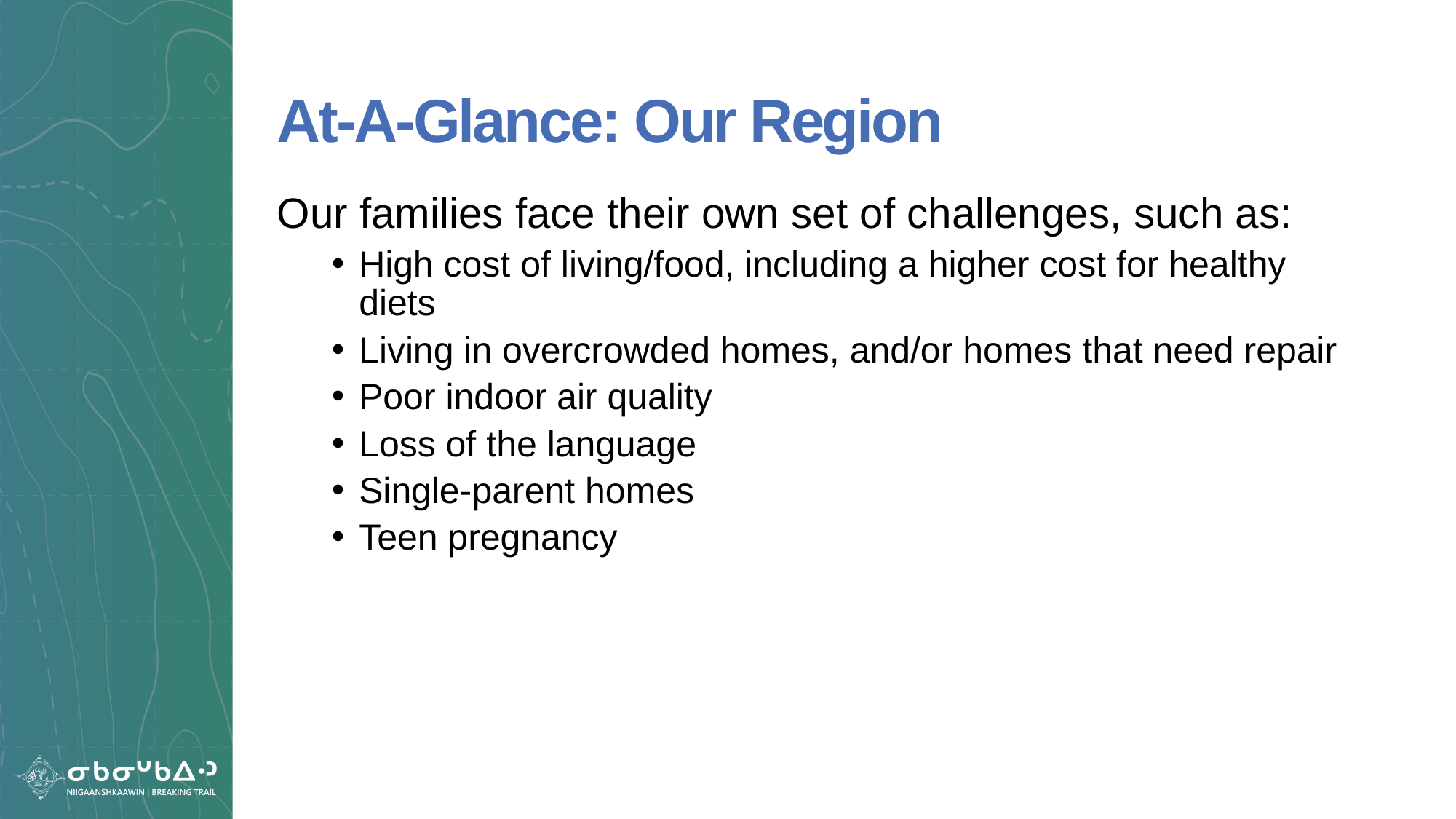

# At-A-Glance: Our Region
Our families face their own set of challenges, such as:
High cost of living/food, including a higher cost for healthy diets
Living in overcrowded homes, and/or homes that need repair
Poor indoor air quality
Loss of the language
Single-parent homes
Teen pregnancy